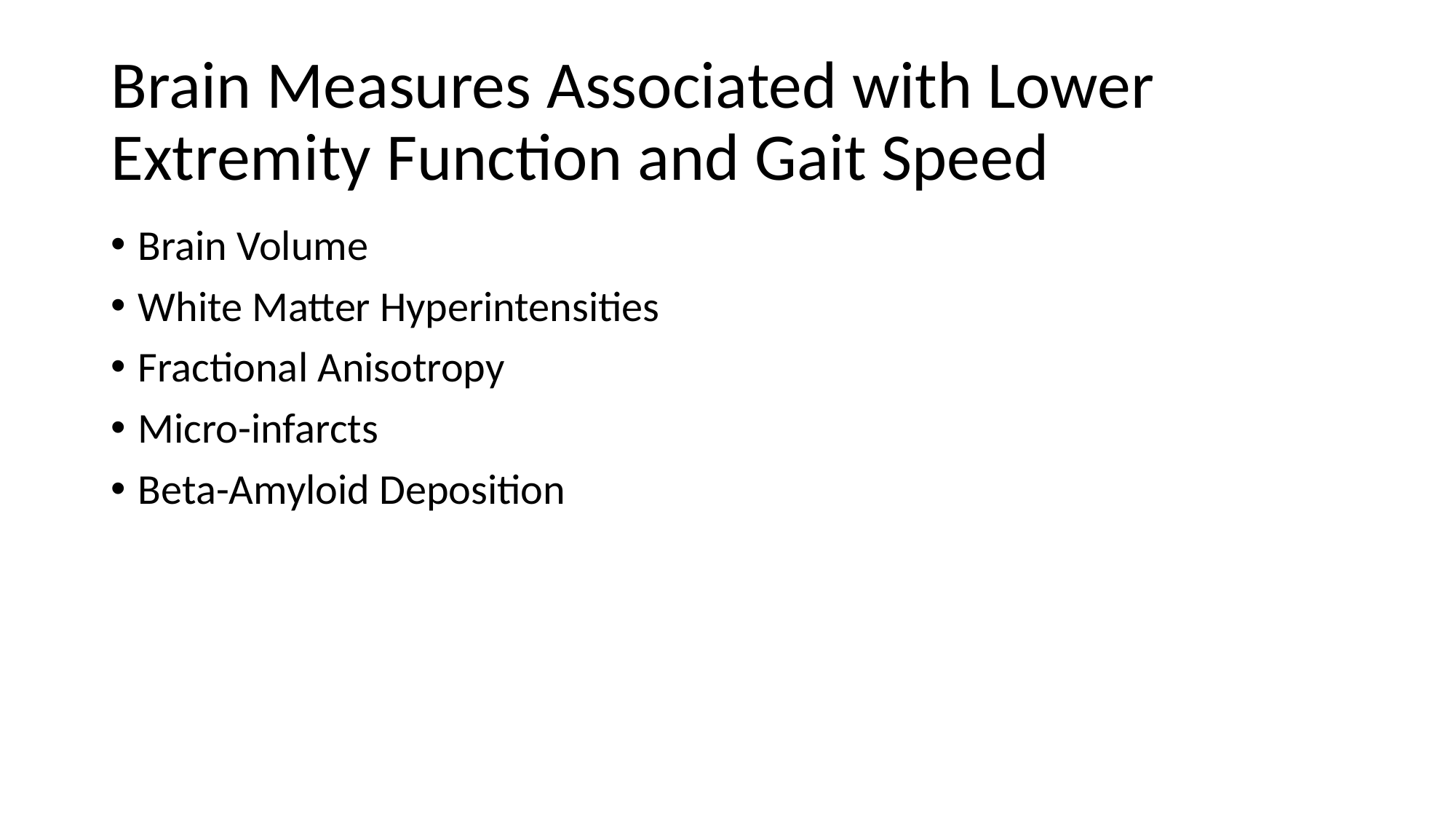

# Brain Measures Associated with Lower Extremity Function and Gait Speed
Brain Volume
White Matter Hyperintensities
Fractional Anisotropy
Micro-infarcts
Beta-Amyloid Deposition